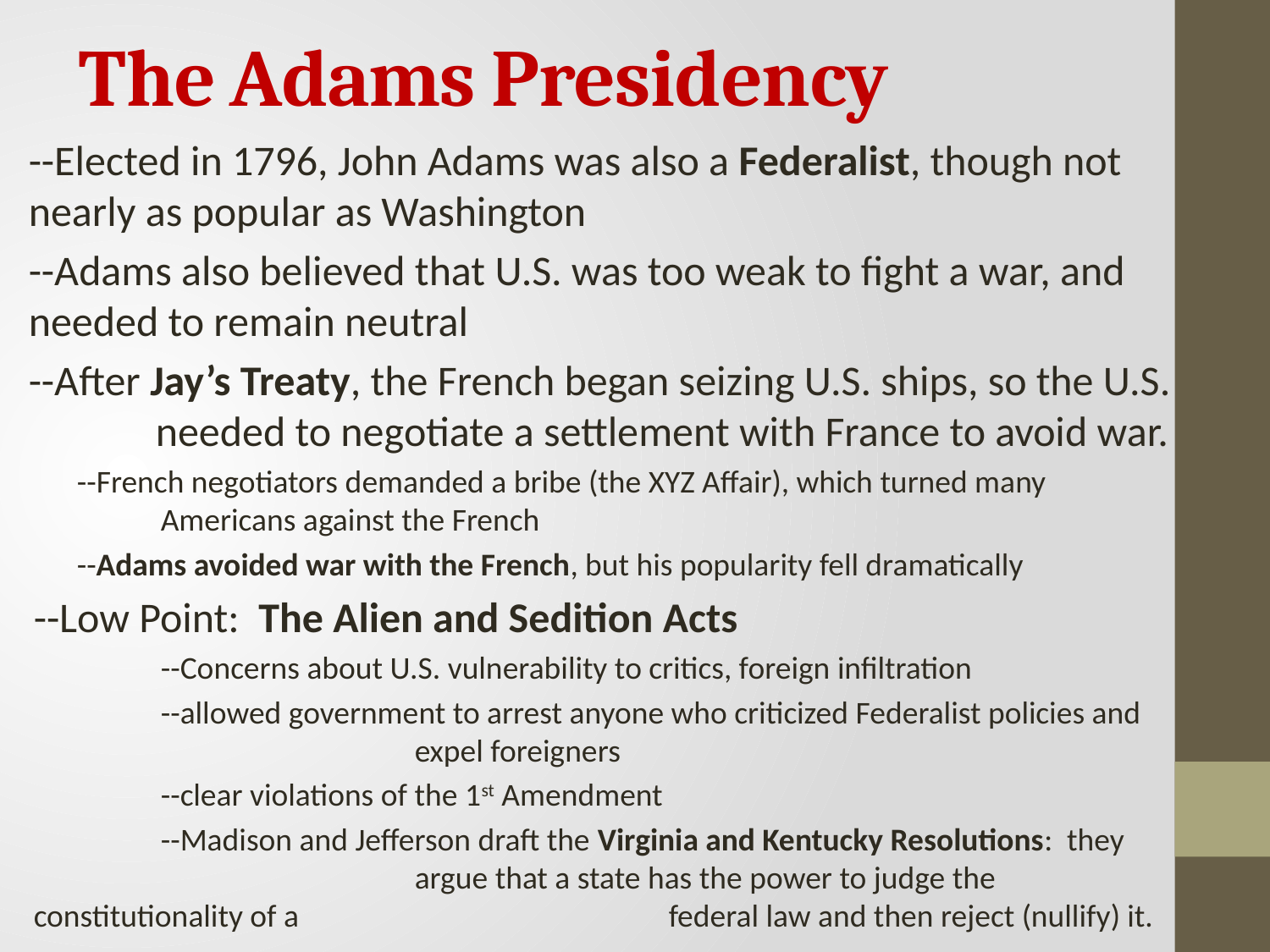

# The Adams Presidency
--Elected in 1796, John Adams was also a Federalist, though not 	nearly as popular as Washington
--Adams also believed that U.S. was too weak to fight a war, and 	needed to remain neutral
--After Jay’s Treaty, the French began seizing U.S. ships, so the U.S. 	needed to negotiate a settlement with France to avoid war.
      --French negotiators demanded a bribe (the XYZ Affair), which turned many 	Americans against the French
      --Adams avoided war with the French, but his popularity fell dramatically
--Low Point:  The Alien and Sedition Acts
	--Concerns about U.S. vulnerability to critics, foreign infiltration
	--allowed government to arrest anyone who criticized Federalist policies and 			expel foreigners
	--clear violations of the 1st Amendment
	--Madison and Jefferson draft the Virginia and Kentucky Resolutions:  they 			argue that a state has the power to judge the constitutionality of a 			federal law and then reject (nullify) it.